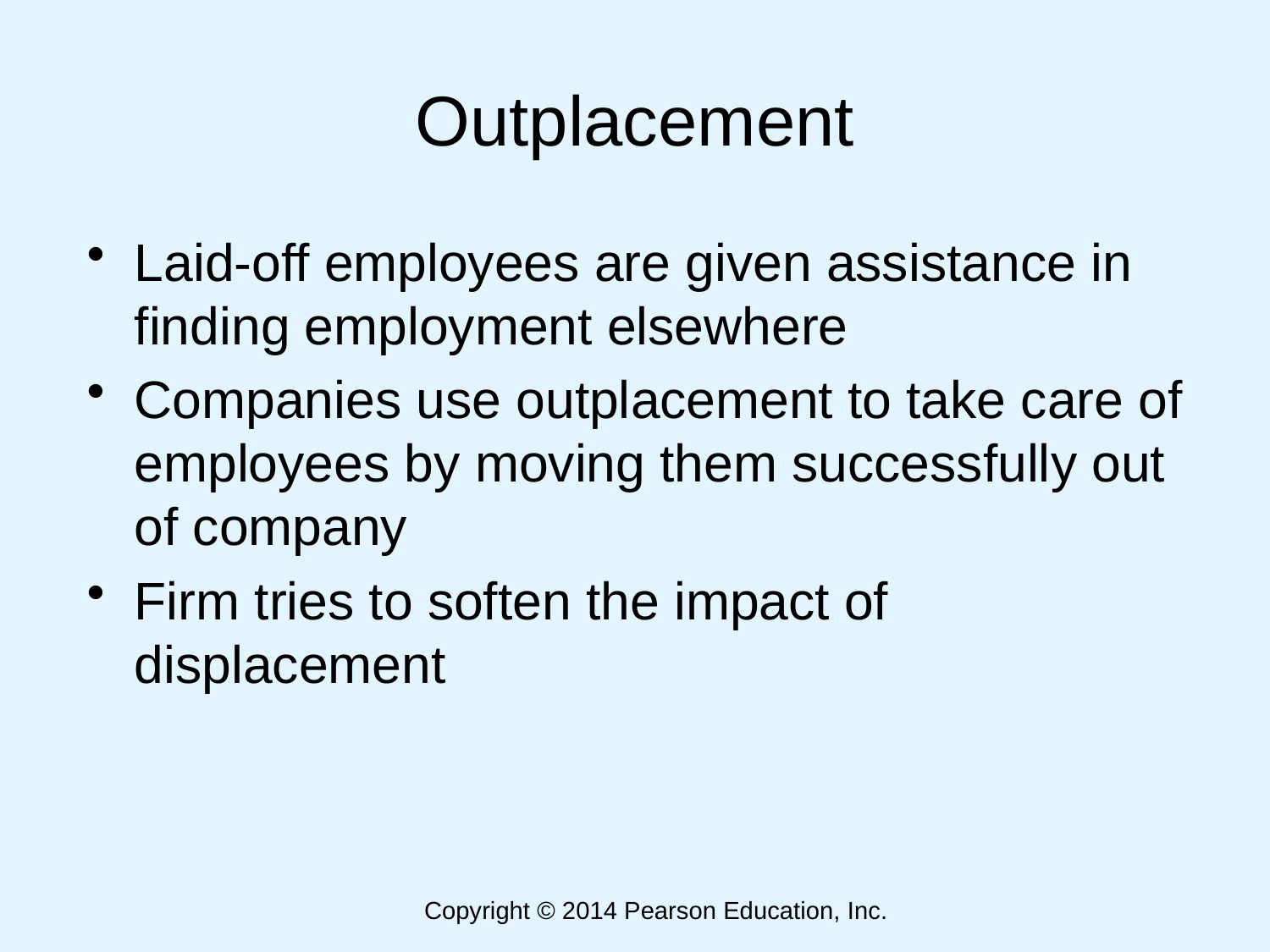

# Outplacement
Laid-off employees are given assistance in finding employment elsewhere
Companies use outplacement to take care of employees by moving them successfully out of company
Firm tries to soften the impact of displacement